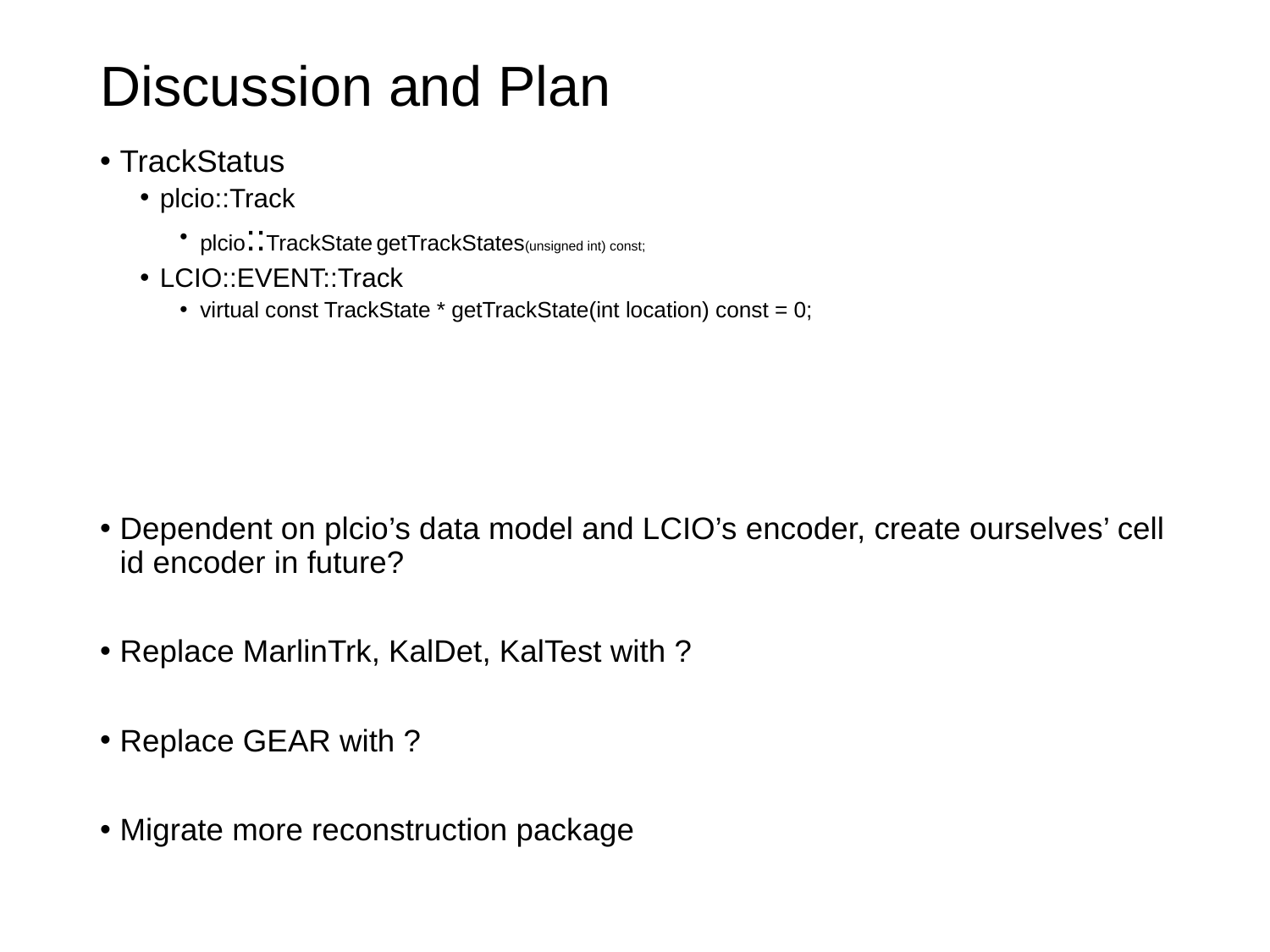

# Discussion and Plan
TrackStatus
plcio::Track
plcio::TrackState getTrackStates(unsigned int) const;
LCIO::EVENT::Track
virtual const TrackState * getTrackState(int location) const = 0;

Dependent on plcio’s data model and LCIO’s encoder, create ourselves’ cell id encoder in future?

Replace MarlinTrk, KalDet, KalTest with ?

Replace GEAR with ?

Migrate more reconstruction package